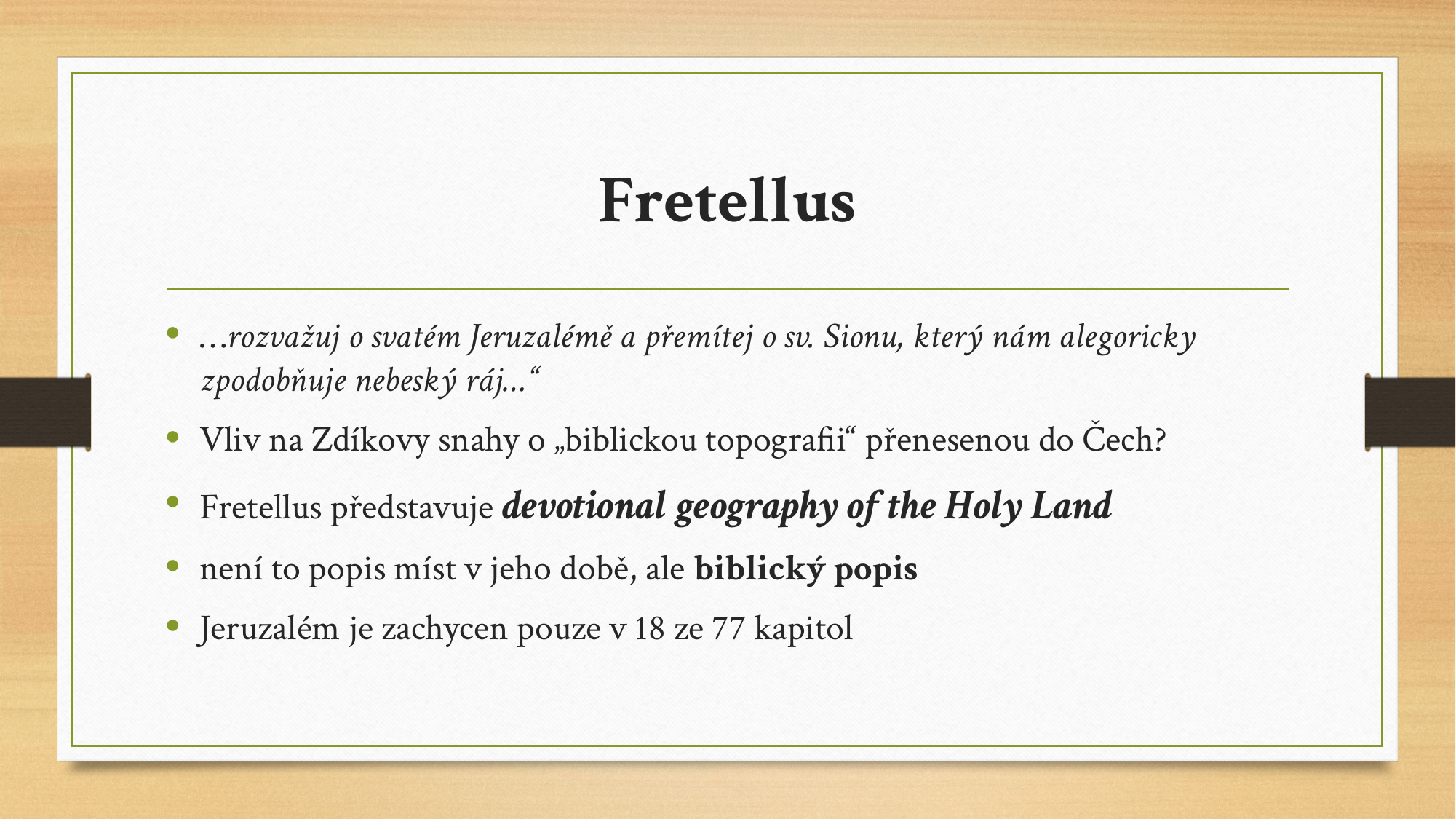

# Fretellus
…rozvažuj o svatém Jeruzalémě a přemítej o sv. Sionu, který nám alegoricky zpodobňuje nebeský ráj…“
Vliv na Zdíkovy snahy o „biblickou topografii“ přenesenou do Čech?
Fretellus představuje devotional geography of the Holy Land
není to popis míst v jeho době, ale biblický popis
Jeruzalém je zachycen pouze v 18 ze 77 kapitol